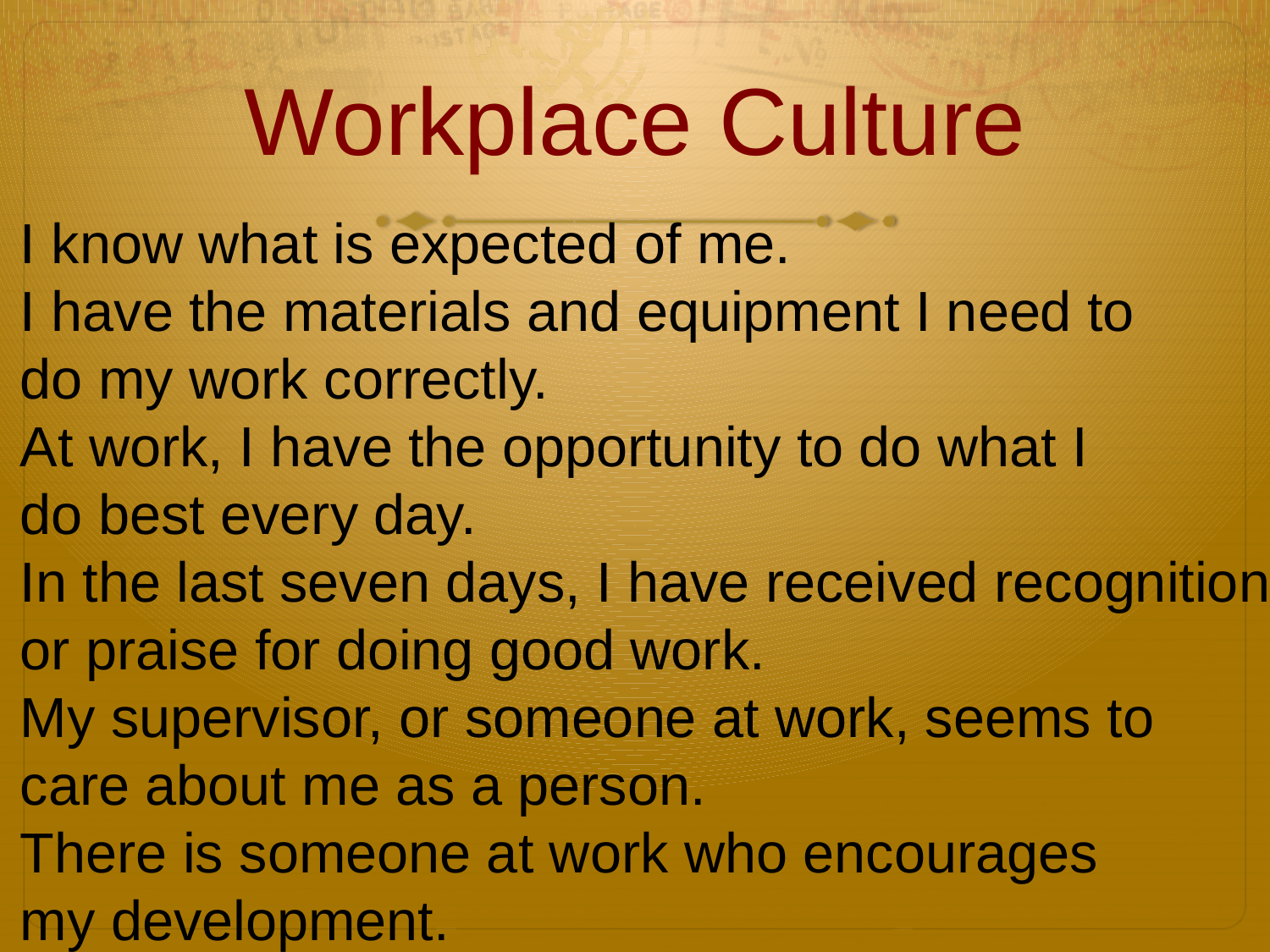

# Workplace Culture
I know what is expected of me.
I have the materials and equipment I need to
do my work correctly.
At work, I have the opportunity to do what I
do best every day.
In the last seven days, I have received recognition
or praise for doing good work.
My supervisor, or someone at work, seems to
care about me as a person.
There is someone at work who encourages
my development.